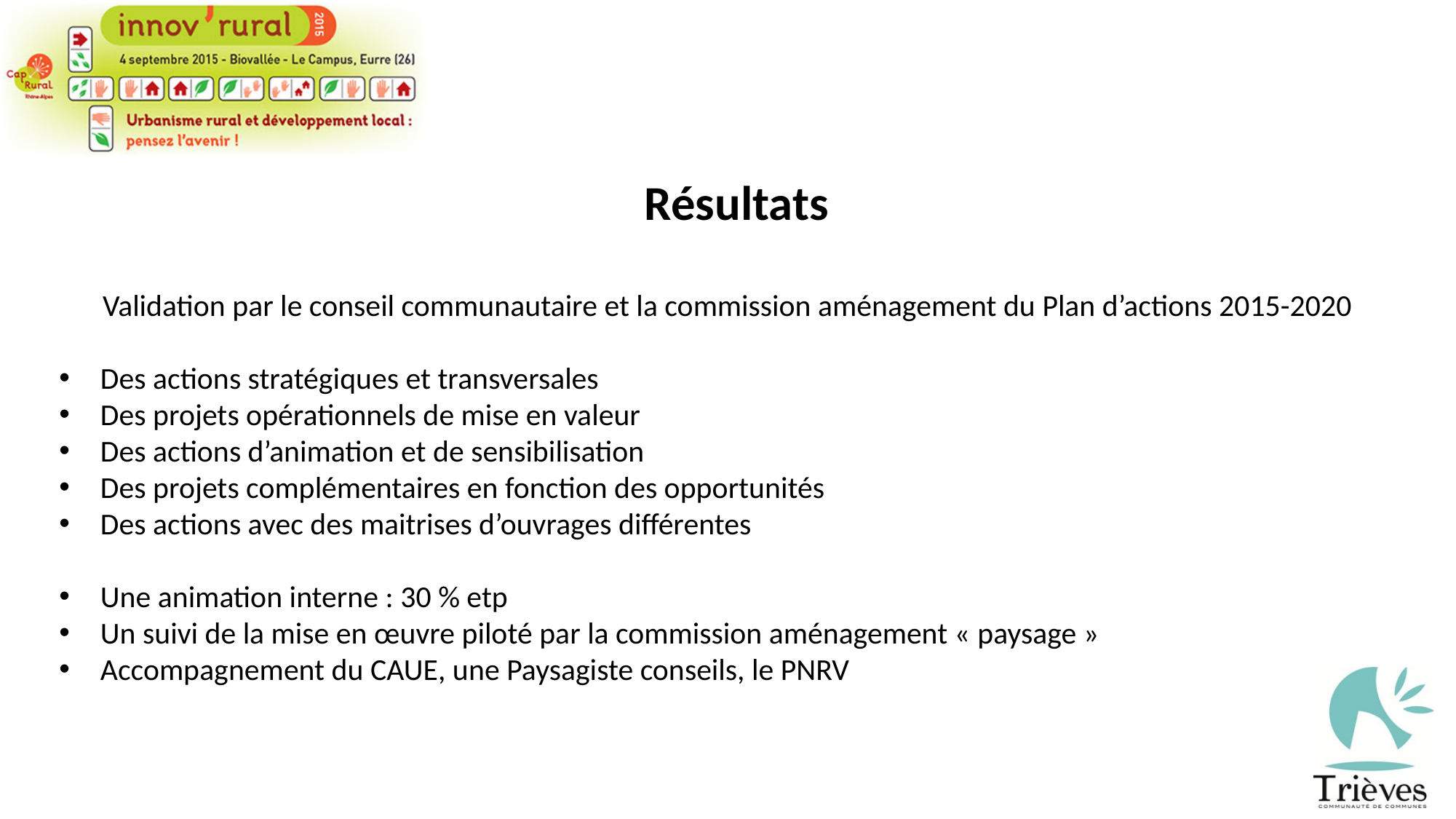

Résultats
Validation par le conseil communautaire et la commission aménagement du Plan d’actions 2015-2020

Des actions stratégiques et transversales
Des projets opérationnels de mise en valeur
Des actions d’animation et de sensibilisation
Des projets complémentaires en fonction des opportunités
Des actions avec des maitrises d’ouvrages différentes

Une animation interne : 30 % etp
Un suivi de la mise en œuvre piloté par la commission aménagement « paysage »
Accompagnement du CAUE, une Paysagiste conseils, le PNRV